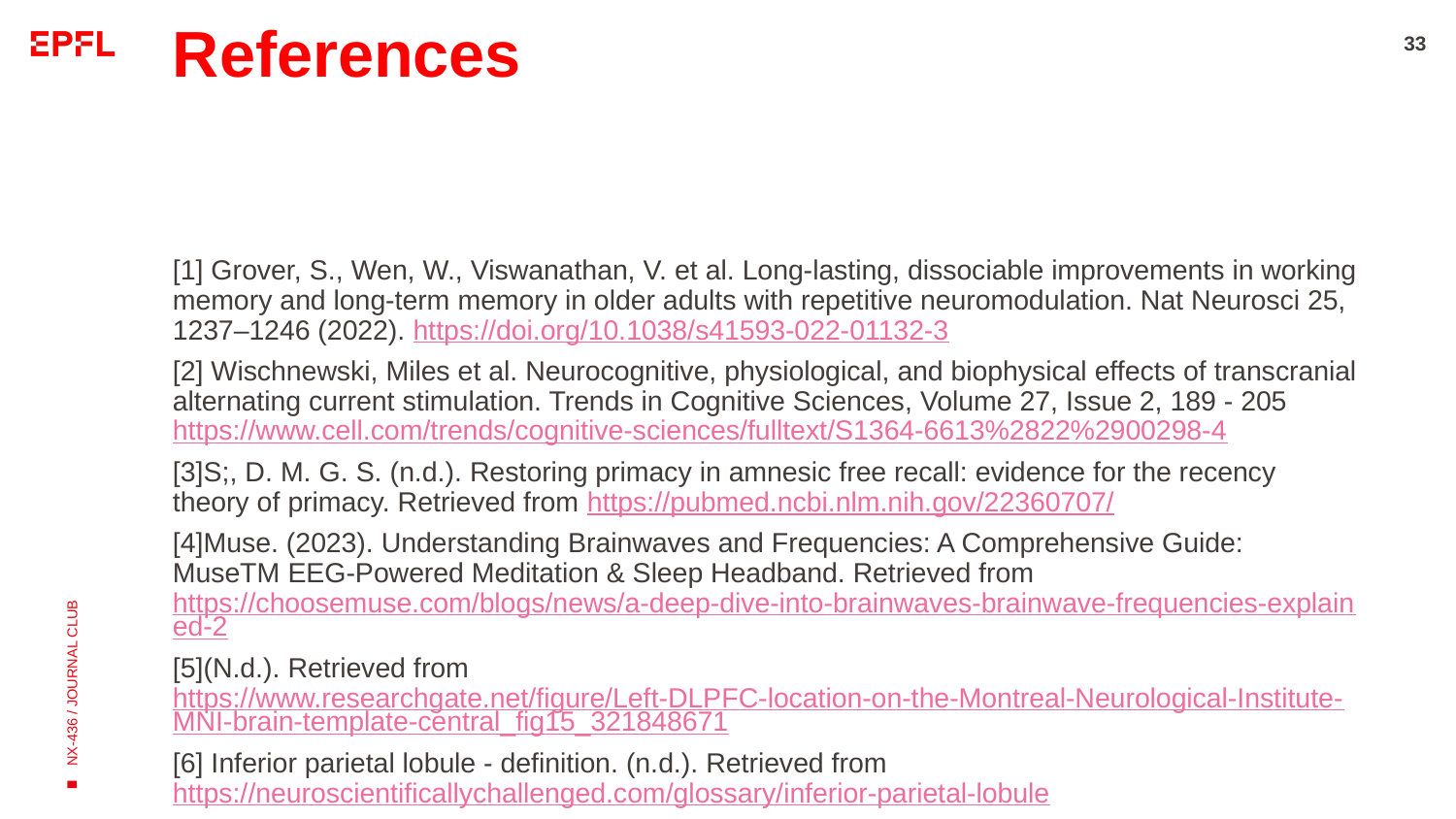

# References
33
[1] Grover, S., Wen, W., Viswanathan, V. et al. Long-lasting, dissociable improvements in working memory and long-term memory in older adults with repetitive neuromodulation. Nat Neurosci 25, 1237–1246 (2022). https://doi.org/10.1038/s41593-022-01132-3
[2] Wischnewski, Miles et al. Neurocognitive, physiological, and biophysical effects of transcranial alternating current stimulation. Trends in Cognitive Sciences, Volume 27, Issue 2, 189 - 205 https://www.cell.com/trends/cognitive-sciences/fulltext/S1364-6613%2822%2900298-4
[3]S;, D. M. G. S. (n.d.). Restoring primacy in amnesic free recall: evidence for the recency theory of primacy. Retrieved from https://pubmed.ncbi.nlm.nih.gov/22360707/
[4]Muse. (2023). Understanding Brainwaves and Frequencies: A Comprehensive Guide: MuseTM EEG-Powered Meditation & Sleep Headband. Retrieved from https://choosemuse.com/blogs/news/a-deep-dive-into-brainwaves-brainwave-frequencies-explained-2
[5](N.d.). Retrieved from https://www.researchgate.net/figure/Left-DLPFC-location-on-the-Montreal-Neurological-Institute-MNI-brain-template-central_fig15_321848671
[6] Inferior parietal lobule - definition. (n.d.). Retrieved from https://neuroscientificallychallenged.com/glossary/inferior-parietal-lobule

NX-436 / JOURNAL CLUB